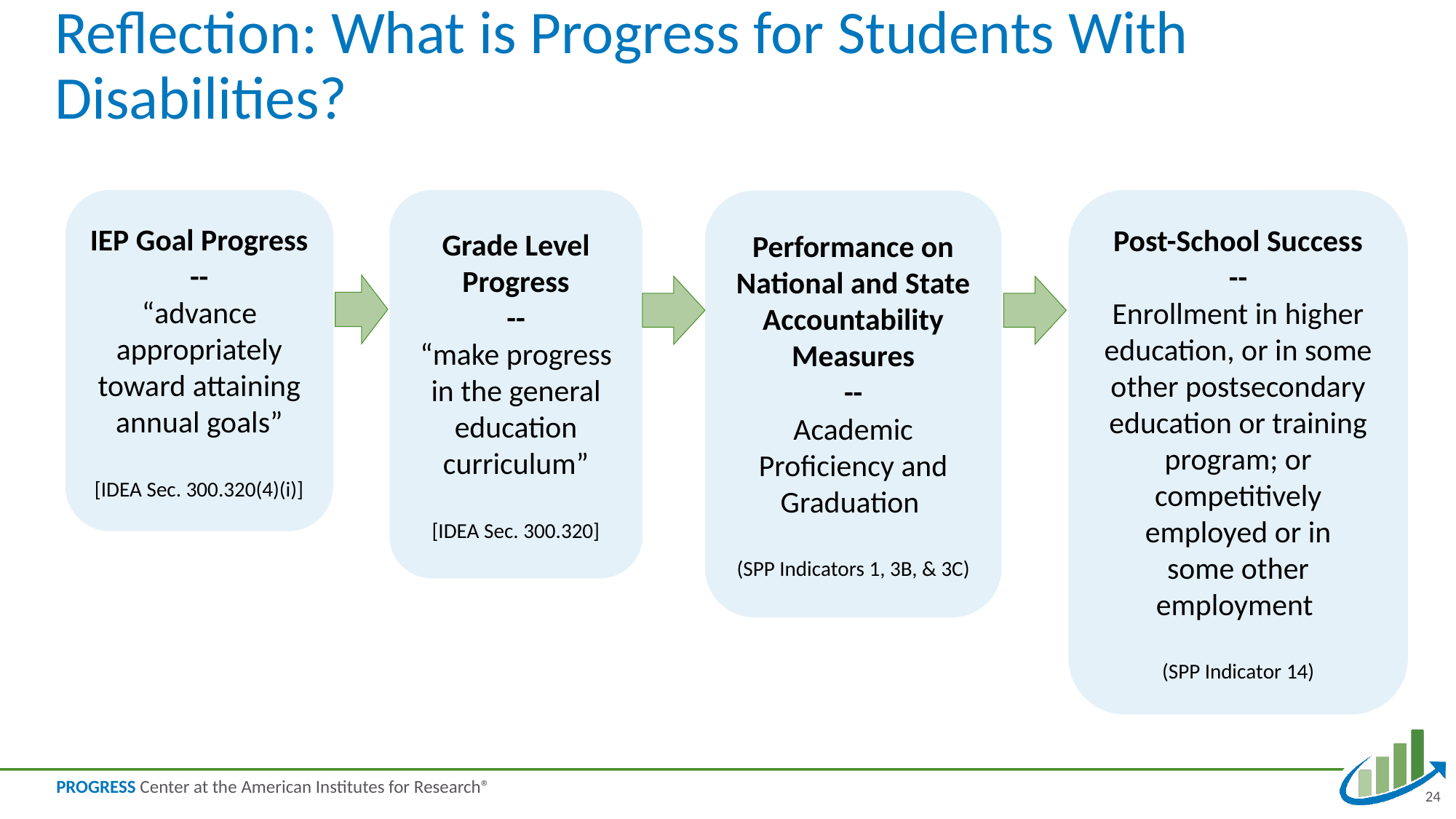

# Reflection: What is Progress for Students With Disabilities?
IEP Goal Progress
--
“advance appropriately toward attaining annual goals”

[IDEA Sec. 300.320(4)(i)]
Grade Level Progress
--
“make progress in the general education curriculum”

[IDEA Sec. 300.320]
Post-School Success
--
Enrollment in higher education, or in some other postsecondary
education or training program; or competitively employed or in
some other employment

(SPP Indicator 14)
Performance on National and State Accountability Measures
--
Academic Proficiency and Graduation

(SPP Indicators 1, 3B, & 3C)

24